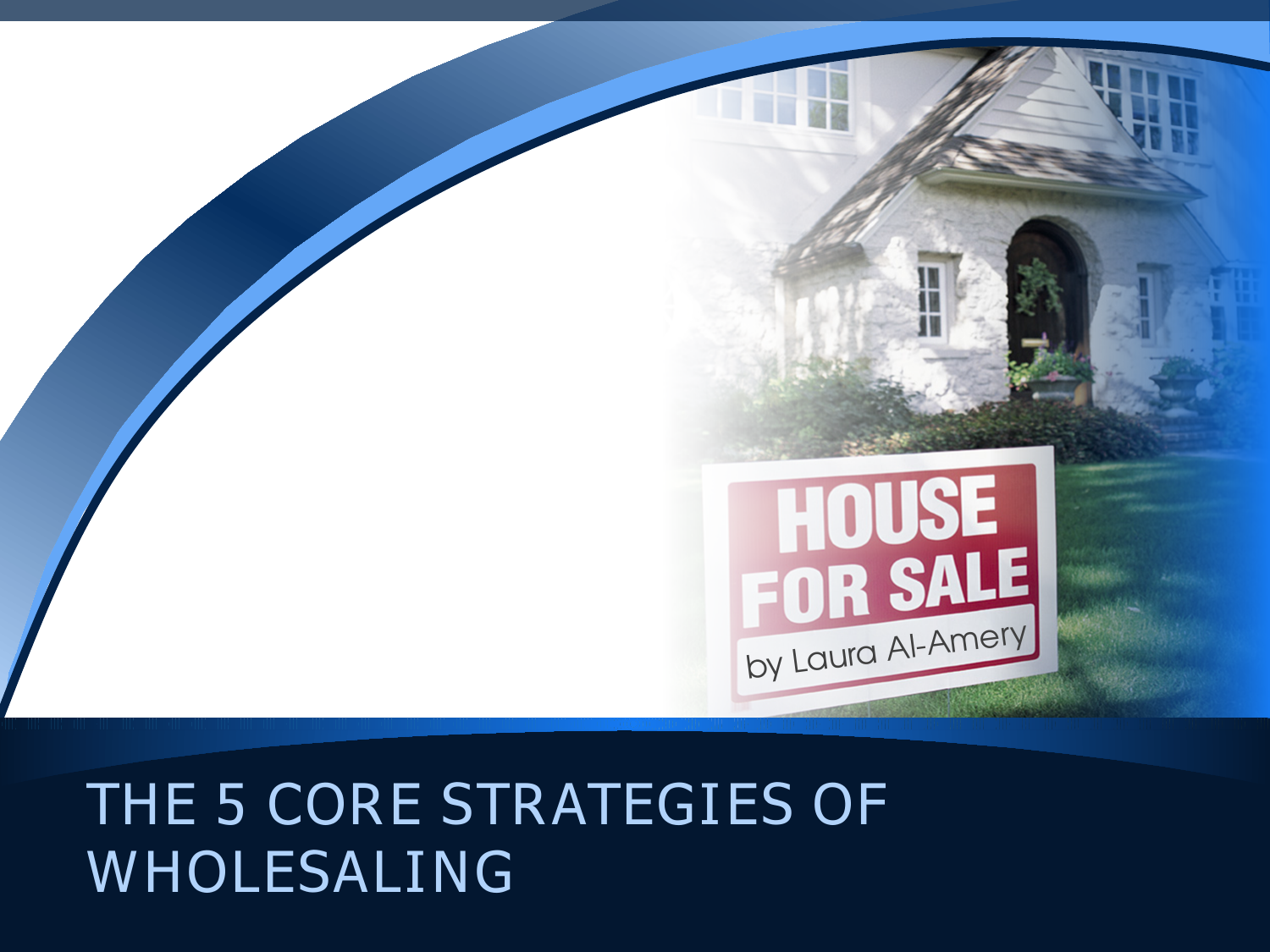

by Laura Al-Amery
# The 5 core strategies of wholesaling